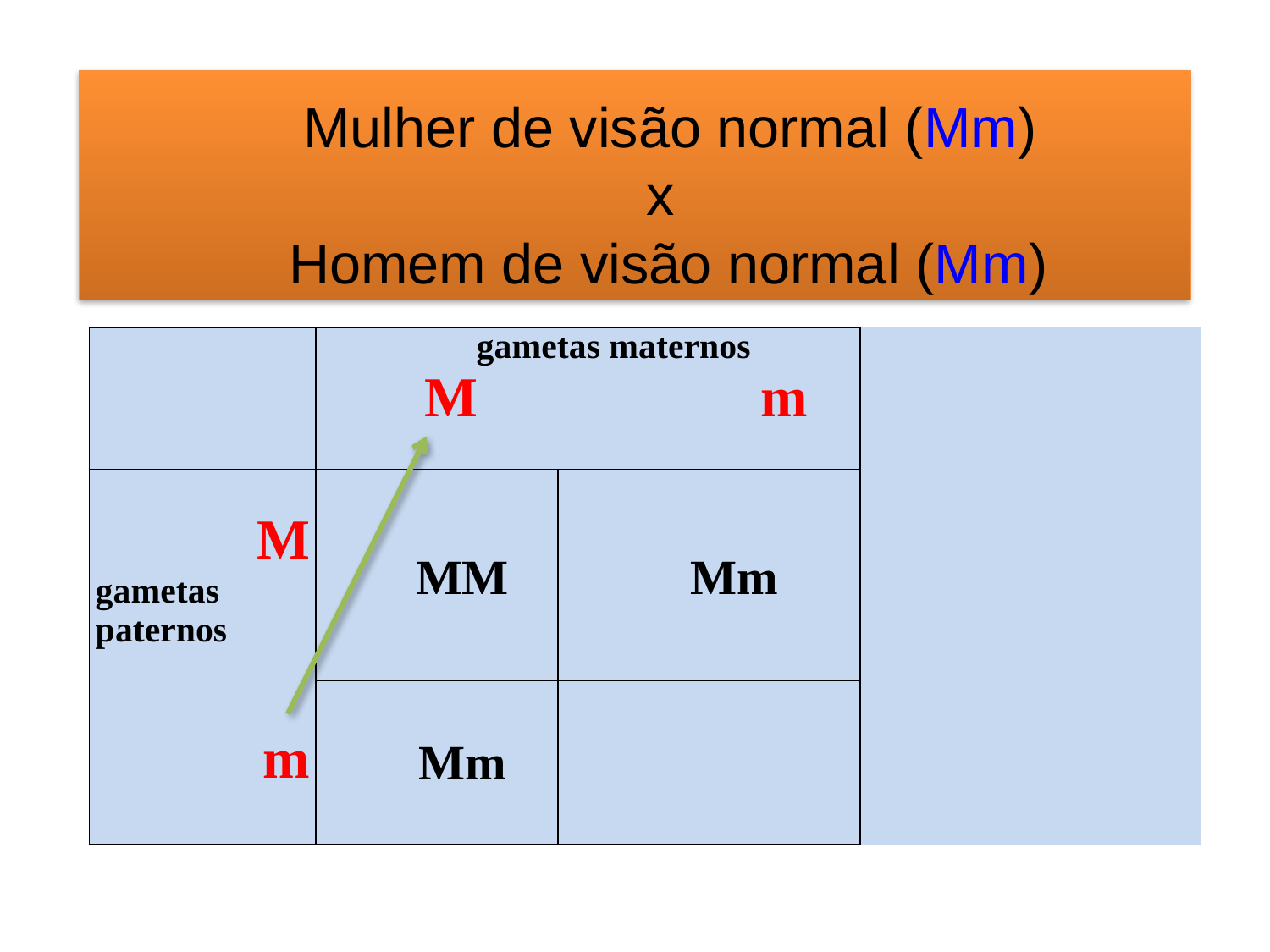

Mulher de visão normal (Mm)
x
 Homem de visão normal (Mm)
|  | gametas maternos M m |  |  |
| --- | --- | --- | --- |
| M gametas paternos m | MM | Mm |  |
|  | Mm |  |  |